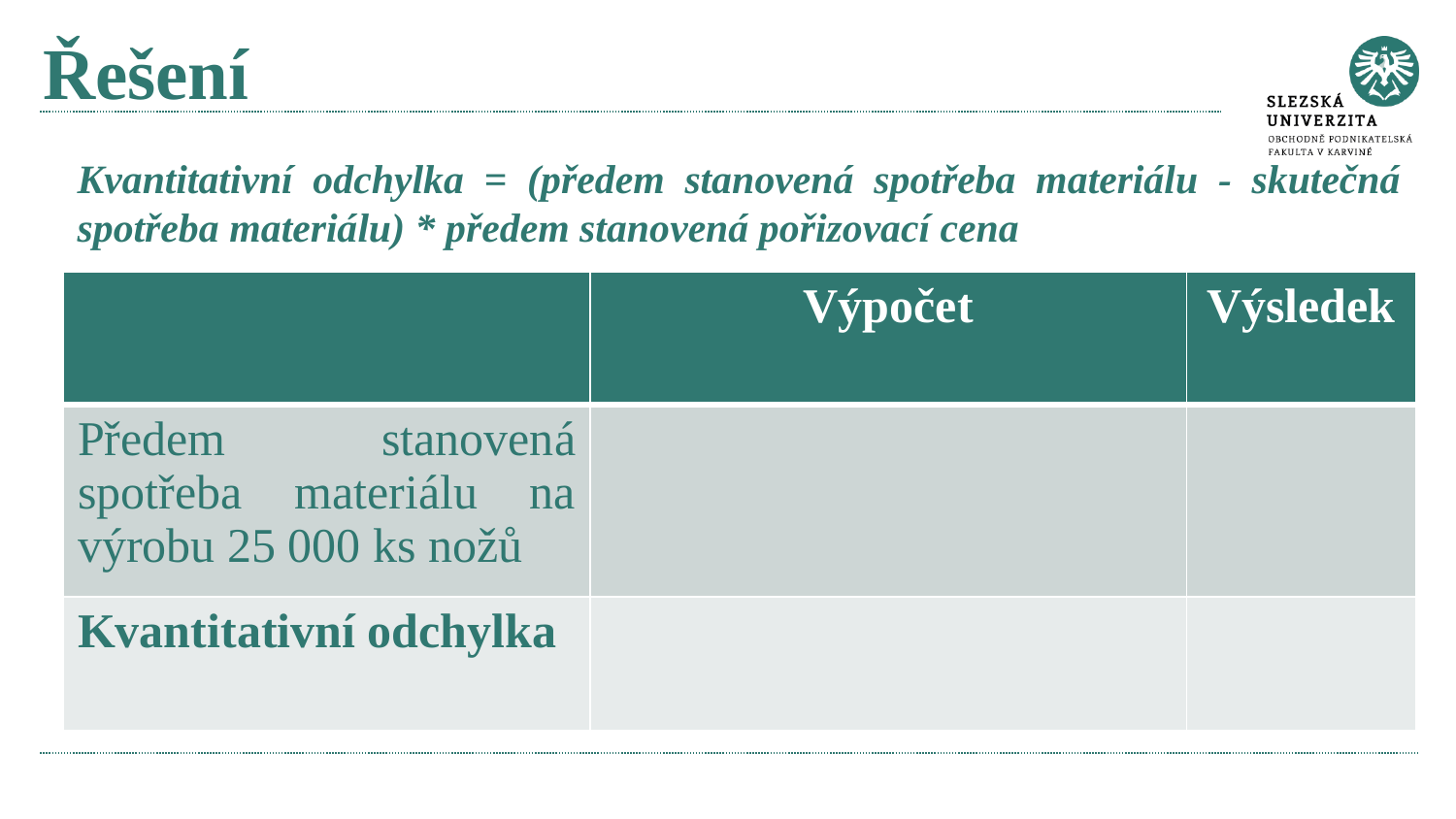

# Řešení
Kvantitativní odchylka = (předem stanovená spotřeba materiálu - skutečná spotřeba materiálu) * předem stanovená pořizovací cena

|  | Výpočet | Výsledek |
| --- | --- | --- |
| Předem stanovená spotřeba materiálu na výrobu 25 000 ks nožů |  |  |
| Kvantitativní odchylka |  |  |